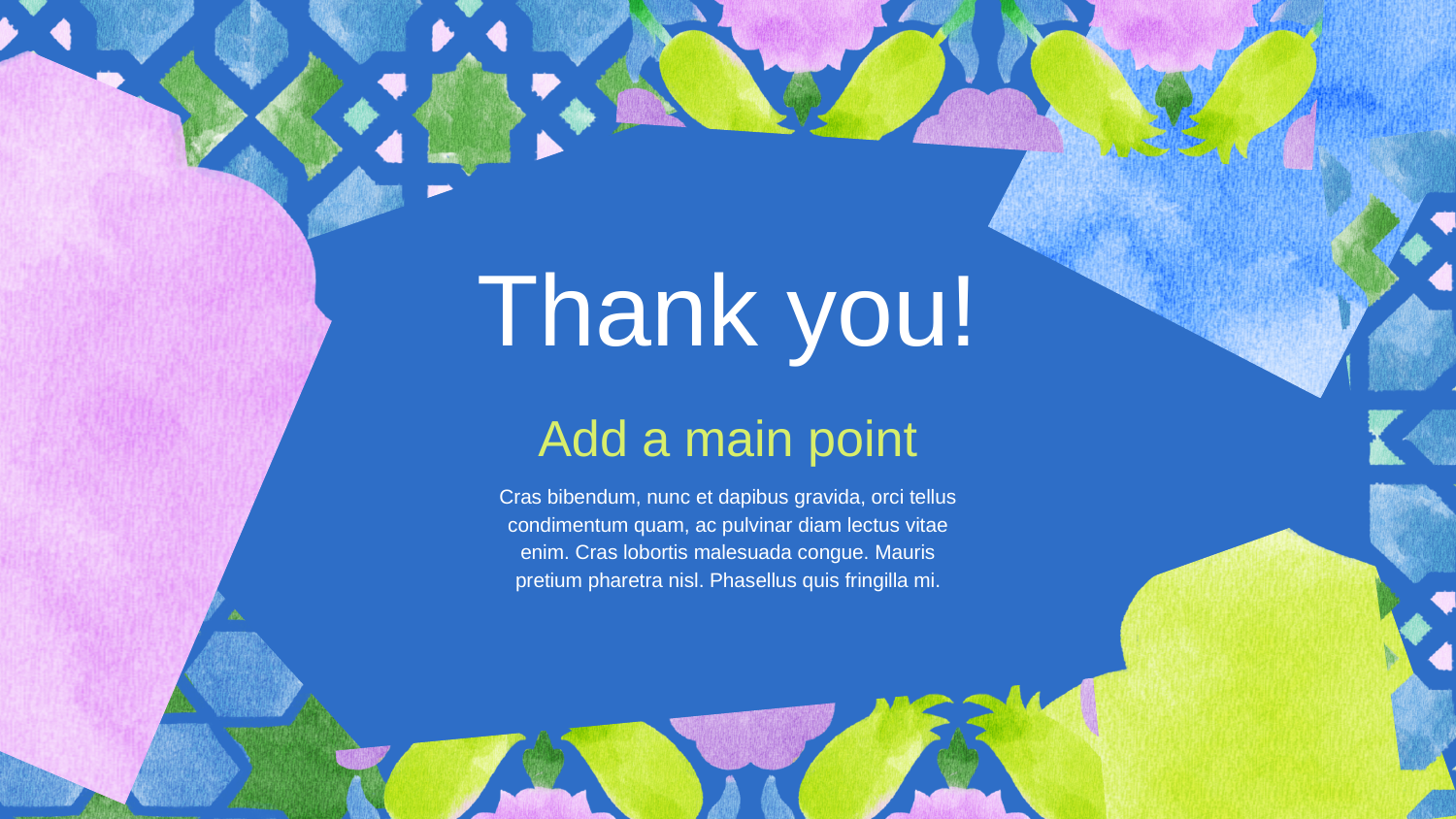

Thank you!
Add a main point
Cras bibendum, nunc et dapibus gravida, orci tellus condimentum quam, ac pulvinar diam lectus vitae enim. Cras lobortis malesuada congue. Mauris pretium pharetra nisl. Phasellus quis fringilla mi.